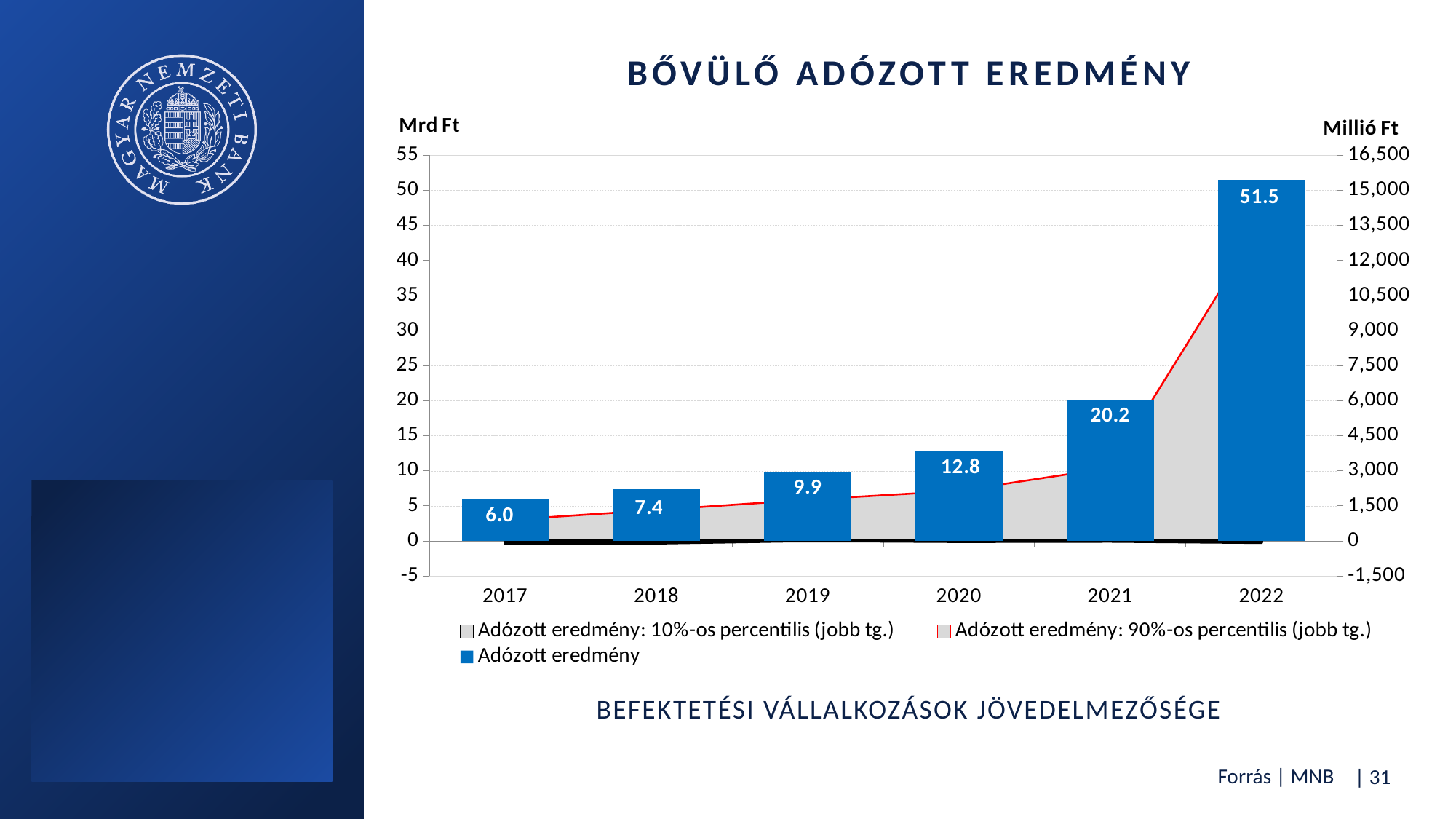

# Bővülő adózott eredmény

### Chart

| Category | Adózott eredmény: 10%-os percentilis (jobb tg.) | Adózott eredmény: 90%-os percentilis (jobb tg.) | Adózott eredmény |
|---|---|---|---|
| 2017 | -97.819976 | 898.7407390000004 | 5.971837785 |
| 2018 | -86.15963879999998 | 1326.7211658000003 | 7.408367430000001 |
| 2019 | 14.4470068 | 1764.4988588 | 9.894842182 |
| 2020 | -20.687967599999993 | 2144.3877496 | 12.815106942999998 |
| 2021 | -9.230883500000006 | 3131.602248400001 | 20.180469589999998 |
| 2022 | -62.04751590000001 | 13571.421557568512 | 51.541326818955 |
Befektetési vállalkozások jövedelmezősége
Forrás | MNB